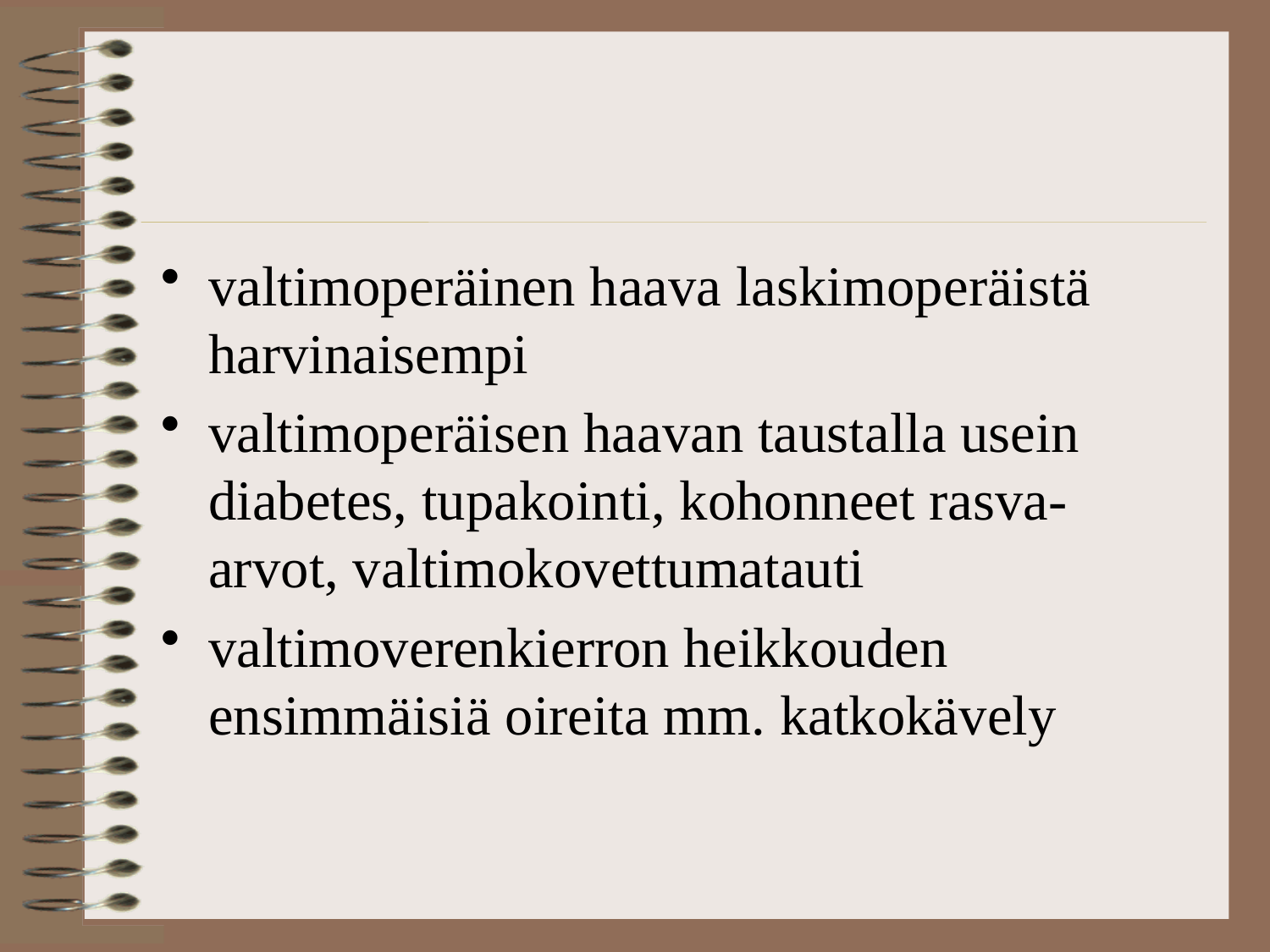

valtimoperäinen haava laskimoperäistä harvinaisempi
valtimoperäisen haavan taustalla usein diabetes, tupakointi, kohonneet rasva-arvot, valtimokovettumatauti
valtimoverenkierron heikkouden ensimmäisiä oireita mm. katkokävely